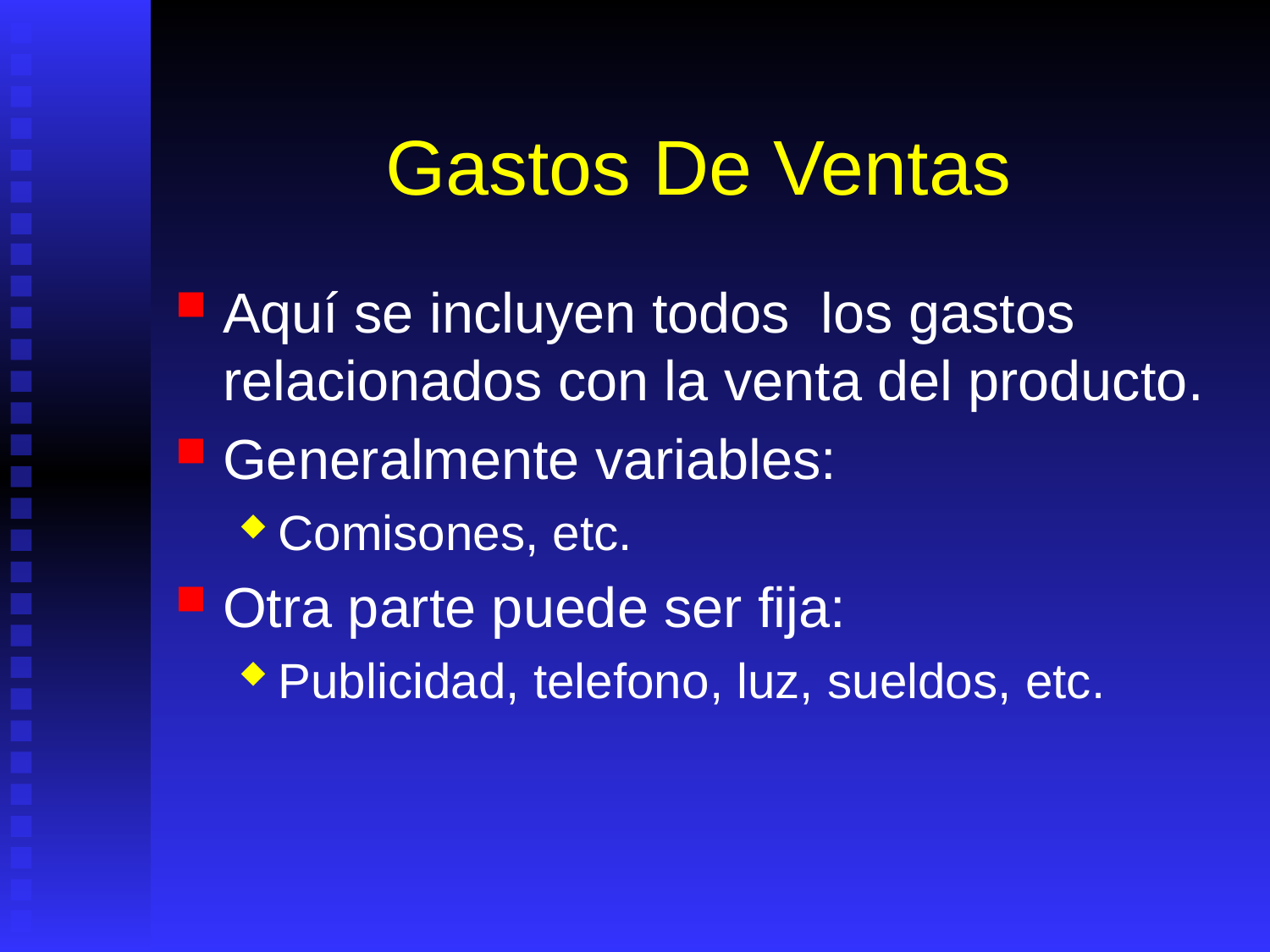

# Gastos De Ventas
Aquí se incluyen todos  los gastos relacionados con la venta del producto.
Generalmente variables:
Comisones, etc.
Otra parte puede ser fija:
Publicidad, telefono, luz, sueldos, etc.